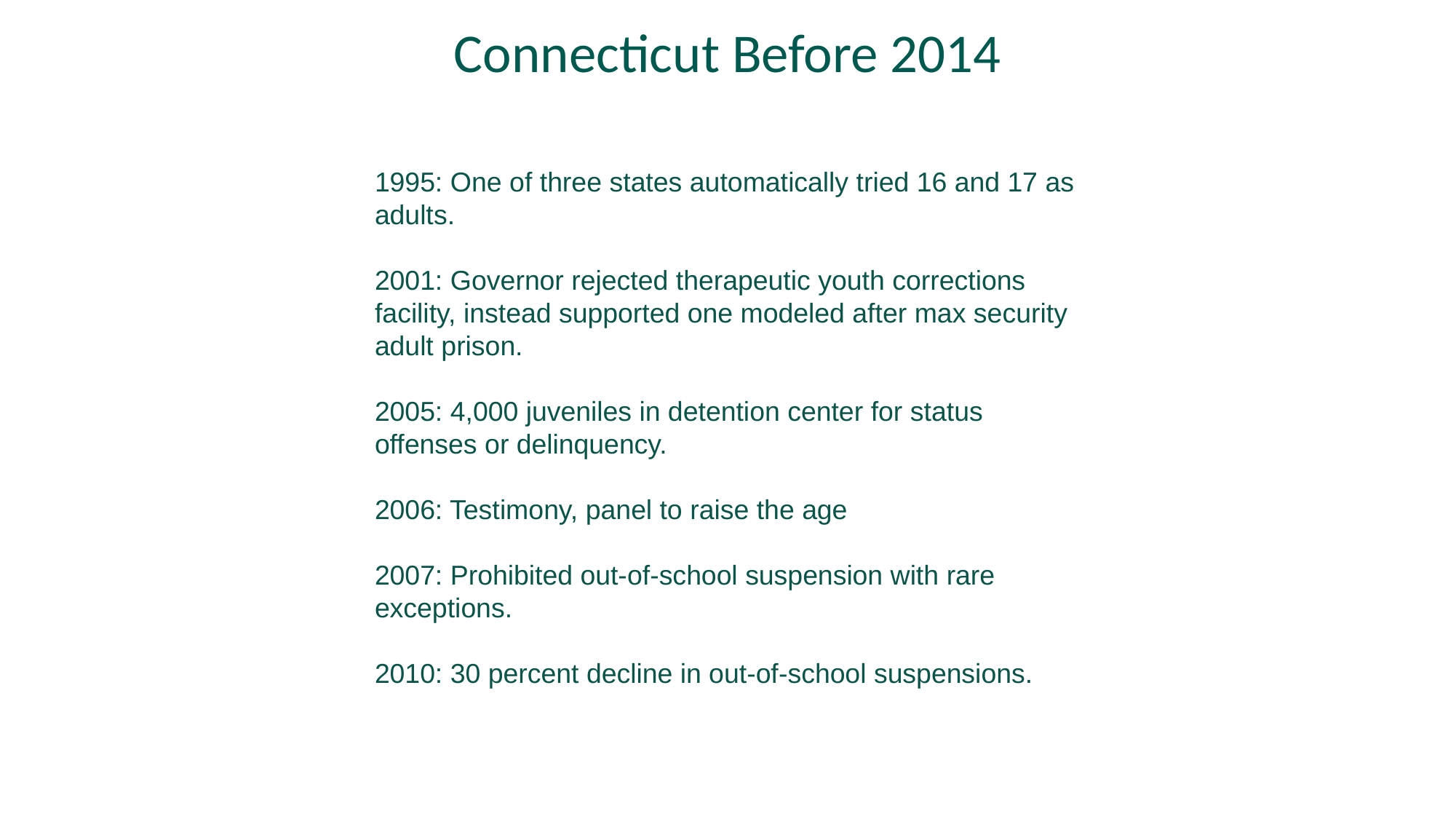

Connecticut Before 2014
1995: One of three states automatically tried 16 and 17 as adults.

2001: Governor rejected therapeutic youth corrections facility, instead supported one modeled after max security adult prison.

2005: 4,000 juveniles in detention center for status offenses or delinquency.

2006: Testimony, panel to raise the age

2007: Prohibited out-of-school suspension with rare exceptions.

2010: 30 percent decline in out-of-school suspensions.